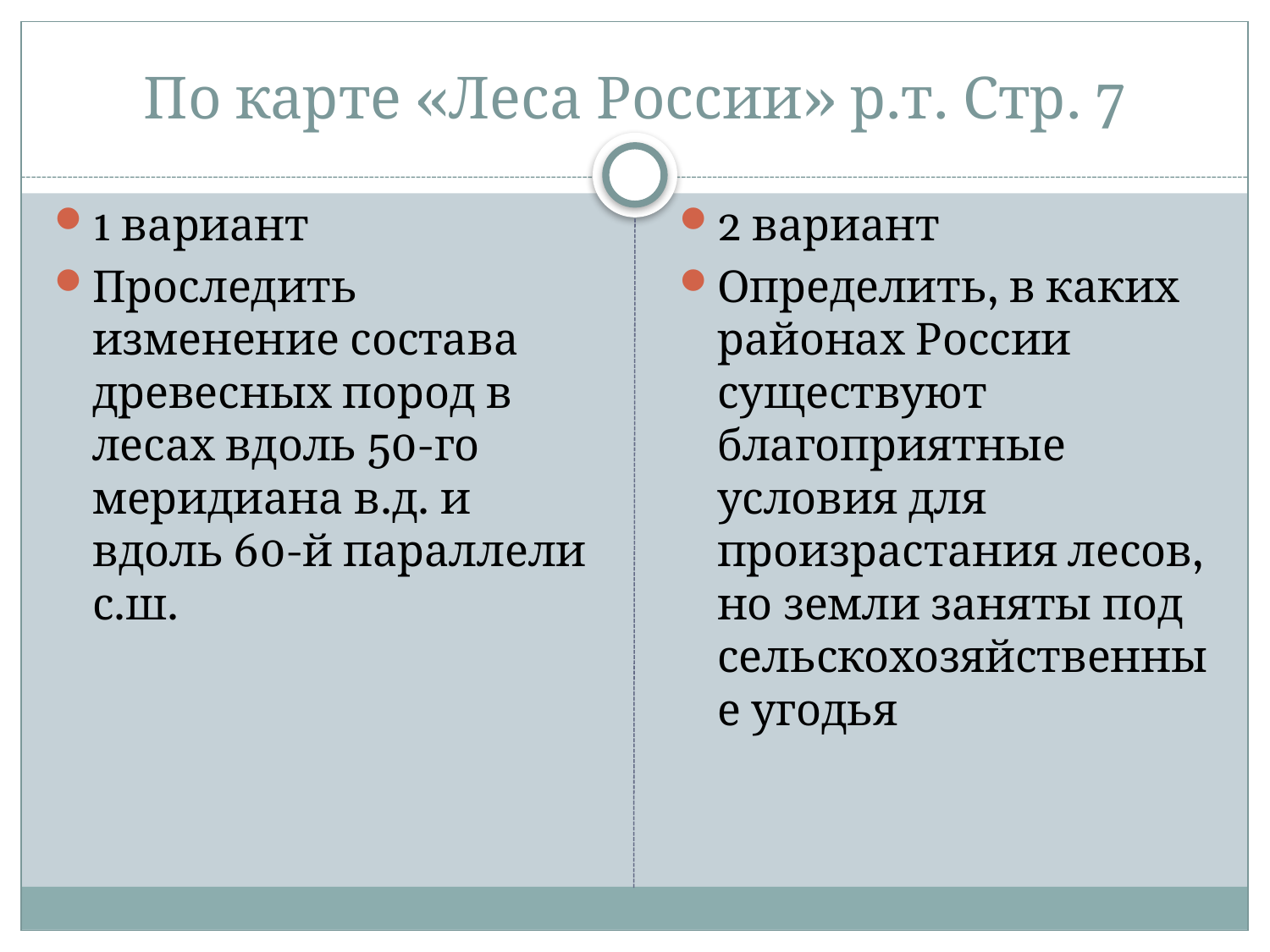

# По карте «Леса России» р.т. Стр. 7
1 вариант
Проследить изменение состава древесных пород в лесах вдоль 50-го меридиана в.д. и вдоль 60-й параллели с.ш.
2 вариант
Определить, в каких районах России существуют благоприятные условия для произрастания лесов, но земли заняты под сельскохозяйственные угодья